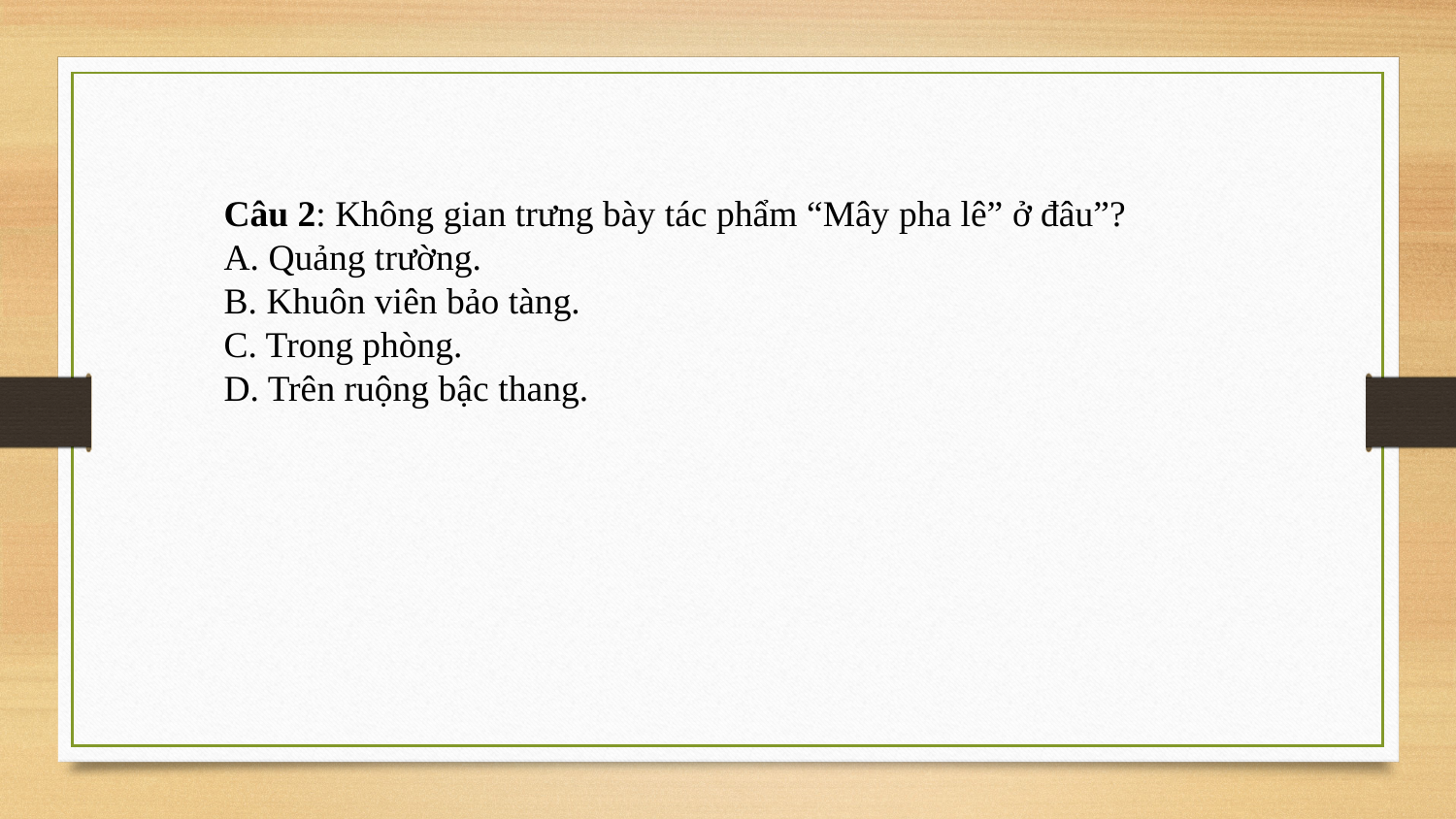

Câu 2: Không gian trưng bày tác phẩm “Mây pha lê” ở đâu”?
A. Quảng trường.
B. Khuôn viên bảo tàng.
C. Trong phòng.
D. Trên ruộng bậc thang.